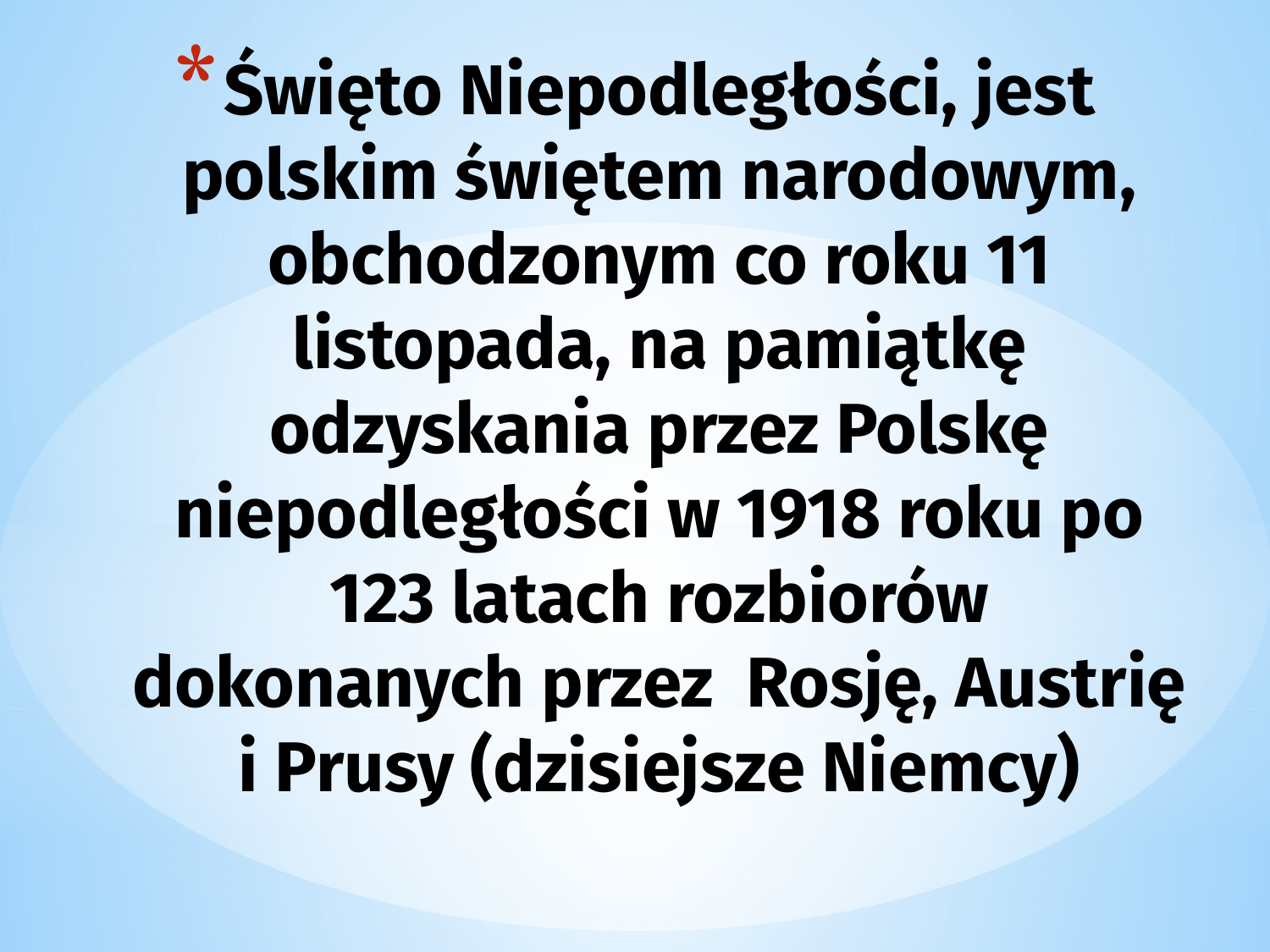

# Święto Niepodległości, jest polskim świętem narodowym, obchodzonym co roku 11 listopada, na pamiątkę odzyskania przez Polskę niepodległości w 1918 roku po 123 latach rozbiorów dokonanych przez  Rosję, Austrię i Prusy (dzisiejsze Niemcy)